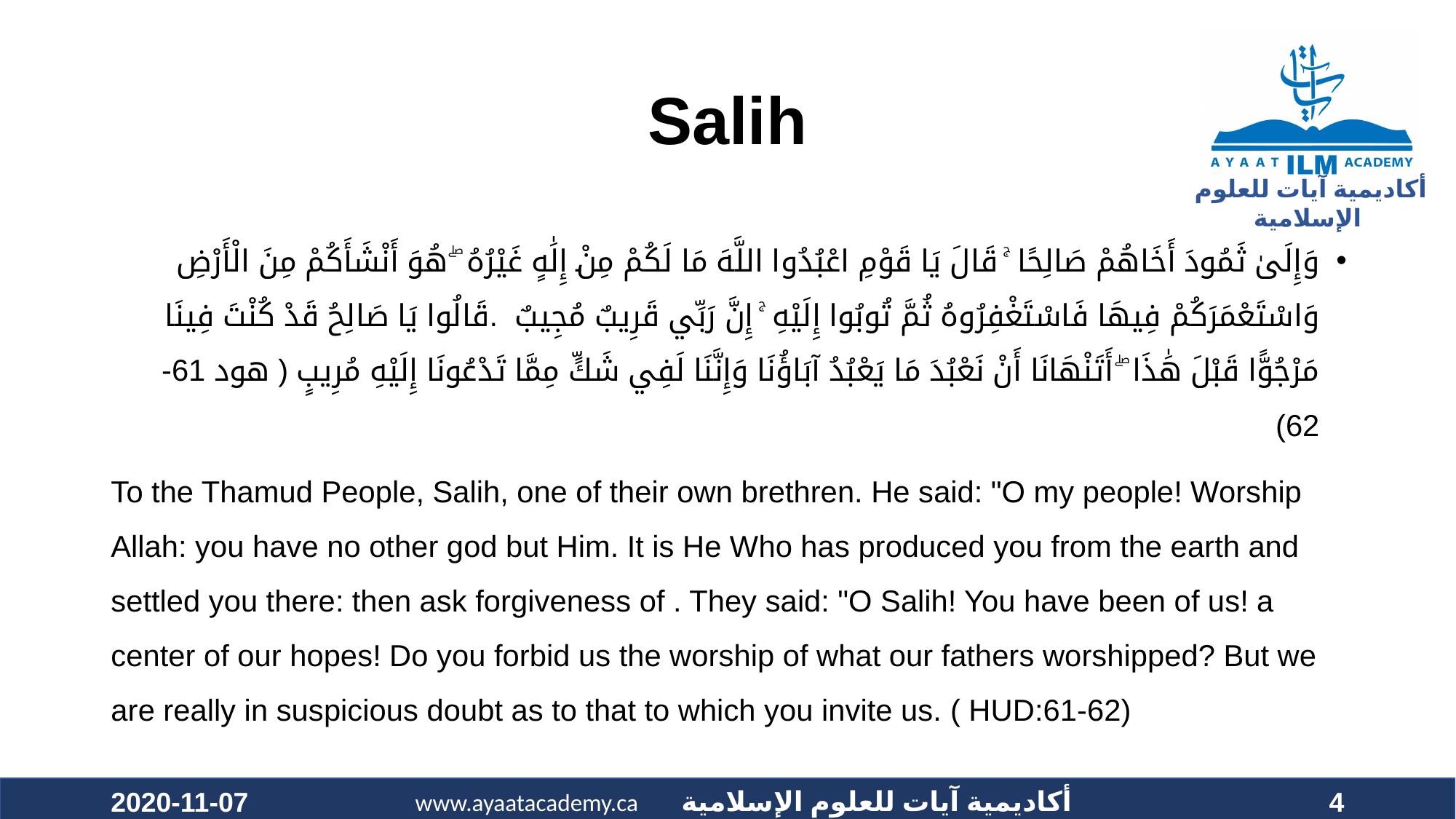

# Salih
وَإِلَىٰ ثَمُودَ أَخَاهُمْ صَالِحًا ۚ قَالَ يَا قَوْمِ اعْبُدُوا اللَّهَ مَا لَكُمْ مِنْ إِلَٰهٍ غَيْرُهُ ۖ هُوَ أَنْشَأَكُمْ مِنَ الْأَرْضِ وَاسْتَعْمَرَكُمْ فِيهَا فَاسْتَغْفِرُوهُ ثُمَّ تُوبُوا إِلَيْهِ ۚ إِنَّ رَبِّي قَرِيبٌ مُجِيبٌ  .قَالُوا يَا صَالِحُ قَدْ كُنْتَ فِينَا مَرْجُوًّا قَبْلَ هَٰذَا ۖ أَتَنْهَانَا أَنْ نَعْبُدَ مَا يَعْبُدُ آبَاؤُنَا وَإِنَّنَا لَفِي شَكٍّ مِمَّا تَدْعُونَا إِلَيْهِ مُرِيبٍ ( هود 61- 62)
To the Thamud People, Salih, one of their own brethren. He said: "O my people! Worship Allah: you have no other god but Him. It is He Who has produced you from the earth and settled you there: then ask forgiveness of . They said: "O Salih! You have been of us! a center of our hopes! Do you forbid us the worship of what our fathers worshipped? But we are really in suspicious doubt as to that to which you invite us. ( HUD:61-62)
2020-11-07
4